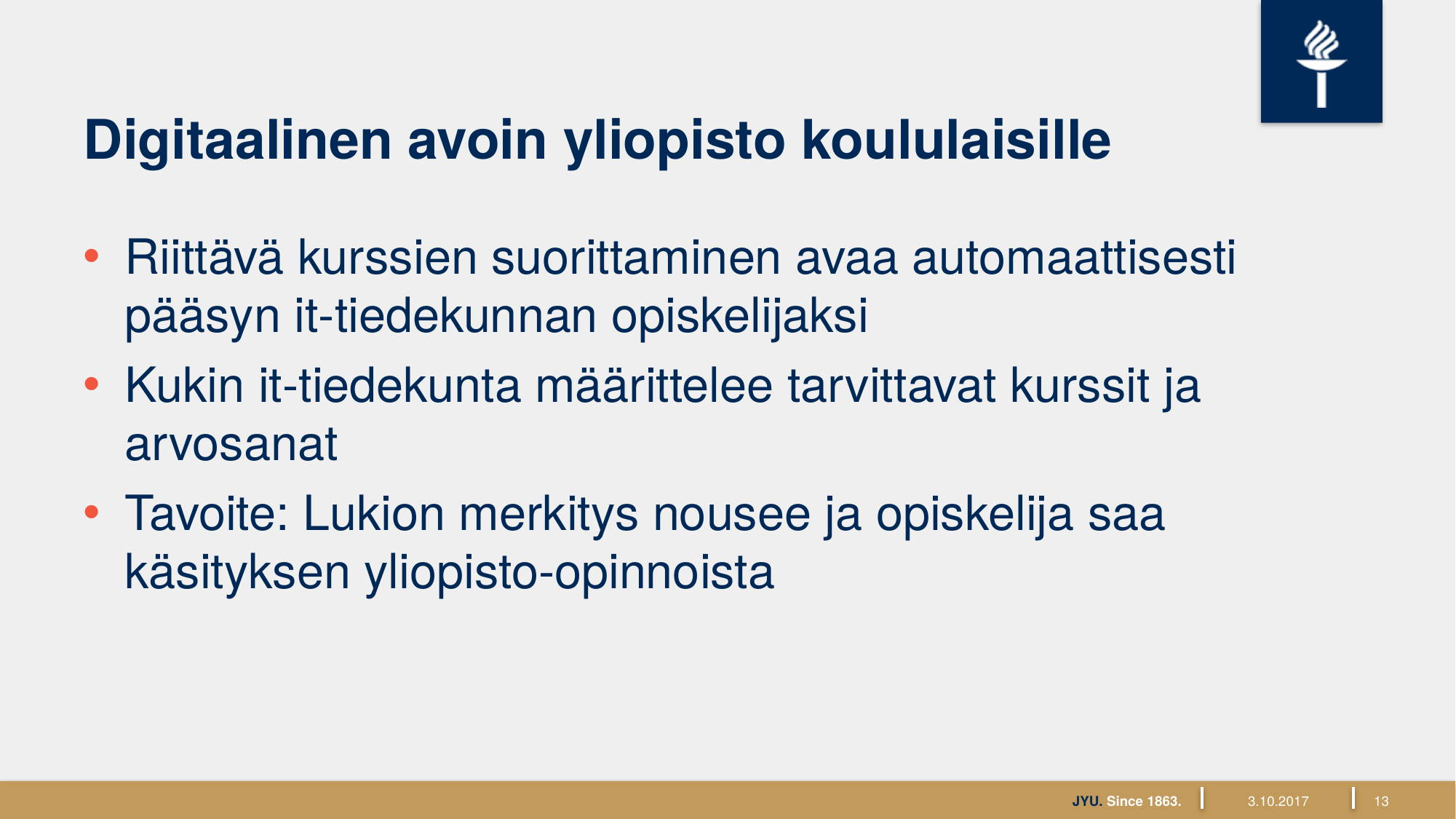

# Digitaalinen avoin yliopisto koululaisille
Riittävä kurssien suorittaminen avaa automaattisesti pääsyn it-tiedekunnan opiskelijaksi
Kukin it-tiedekunta määrittelee tarvittavat kurssit ja arvosanat
Tavoite: Lukion merkitys nousee ja opiskelija saa käsityksen yliopisto-opinnoista
JYU. Since 1863.
3.10.2017
13